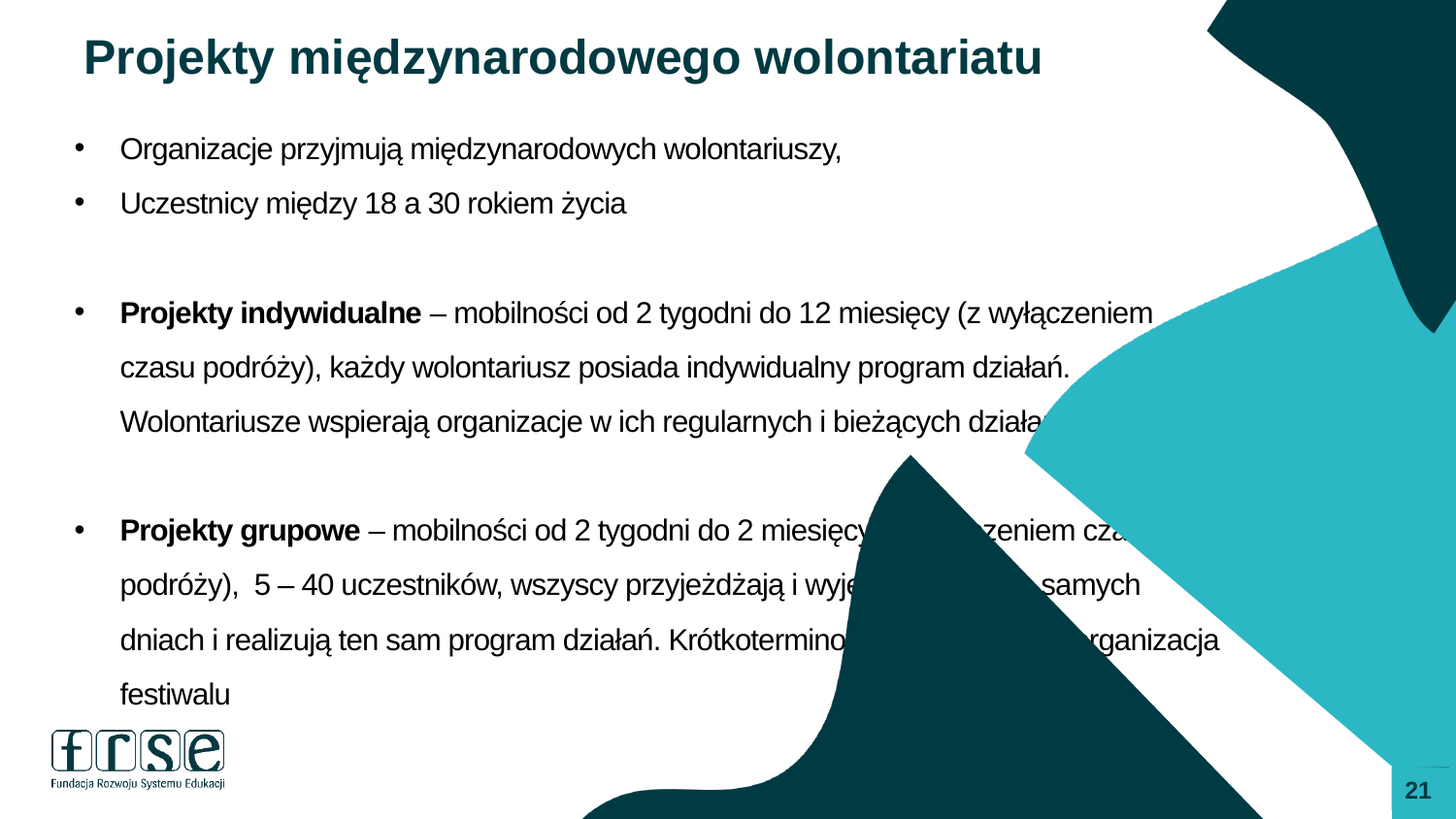

Projekty międzynarodowego wolontariatu
Organizacje przyjmują międzynarodowych wolontariuszy,
Uczestnicy między 18 a 30 rokiem życia

Projekty indywidualne – mobilności od 2 tygodni do 12 miesięcy (z wyłączeniem czasu podróży), każdy wolontariusz posiada indywidualny program działań. Wolontariusze wspierają organizacje w ich regularnych i bieżących działaniach.

Projekty grupowe – mobilności od 2 tygodni do 2 miesięcy (z wyłączeniem czasu podróży),  5 – 40 uczestników, wszyscy przyjeżdżają i wyjeżdżają w tych samych dniach i realizują ten sam program działań. Krótkoterminowe działania,  np. organizacja festiwalu